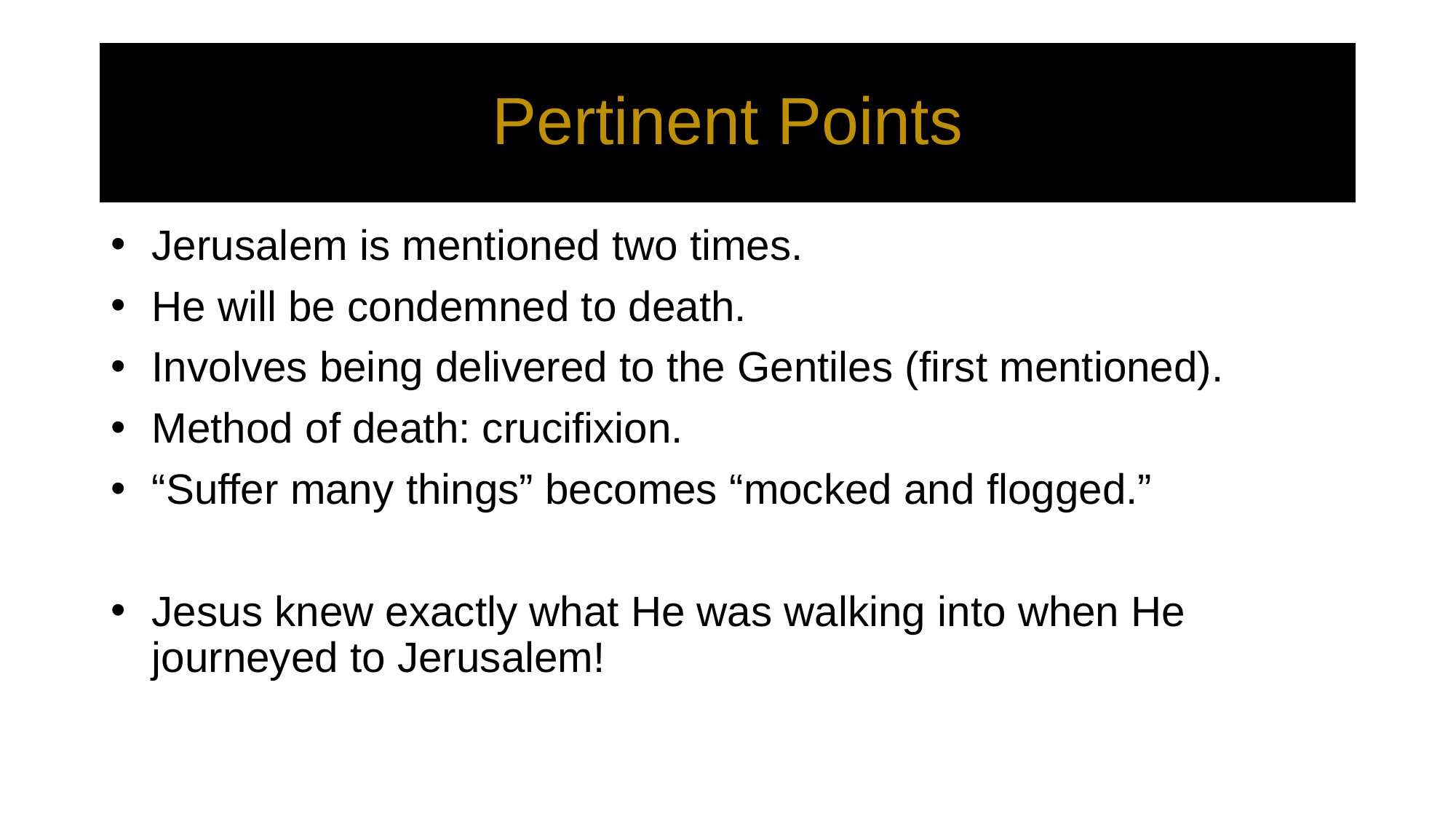

# Pertinent Points
Jerusalem is mentioned two times.
He will be condemned to death.
Involves being delivered to the Gentiles (first mentioned).
Method of death: crucifixion.
“Suffer many things” becomes “mocked and flogged.”

Jesus knew exactly what He was walking into when He journeyed to Jerusalem!